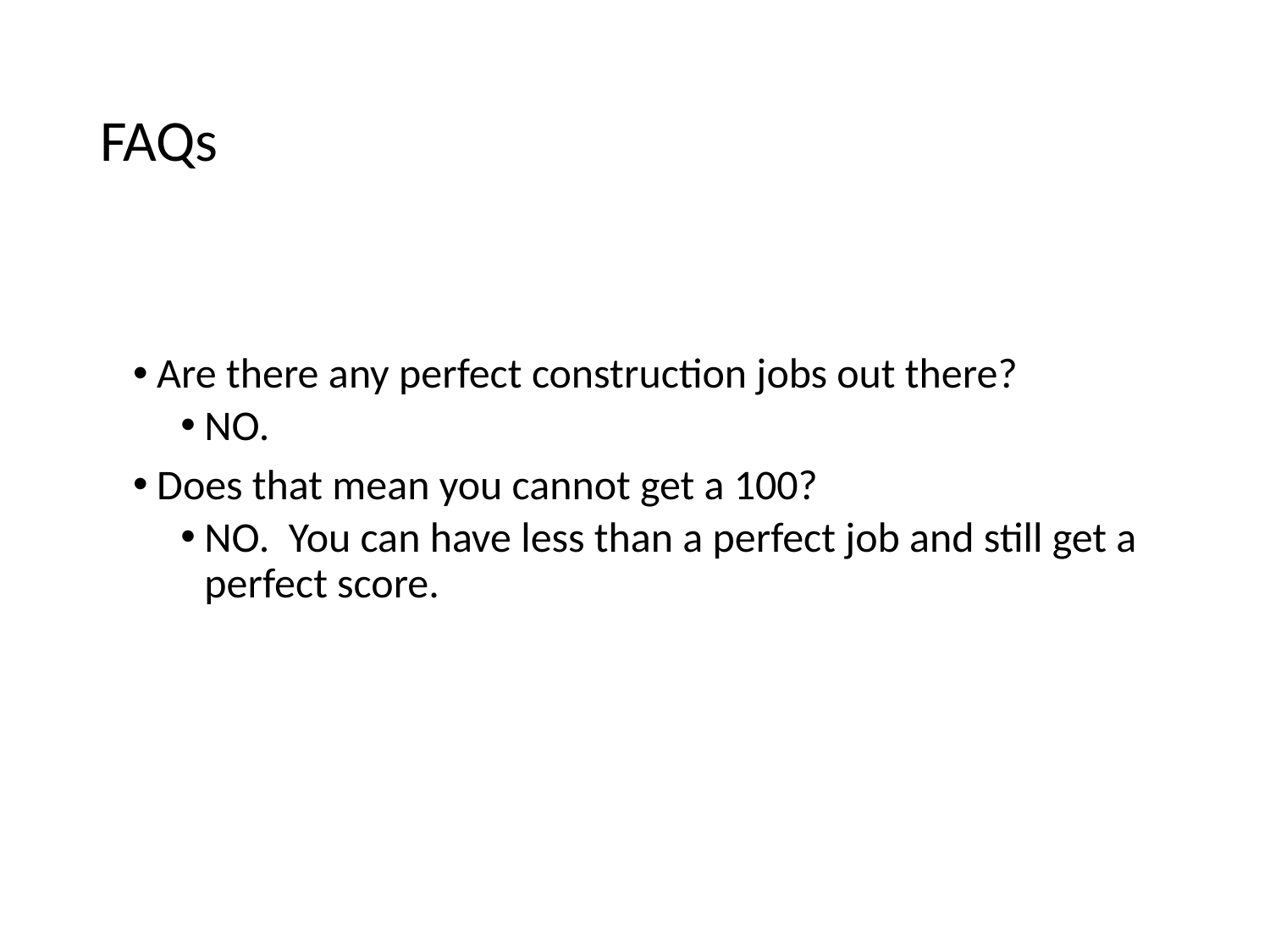

# FAQs
Are there any perfect construction jobs out there?
NO.
Does that mean you cannot get a 100?
NO.  You can have less than a perfect job and still get a perfect score.